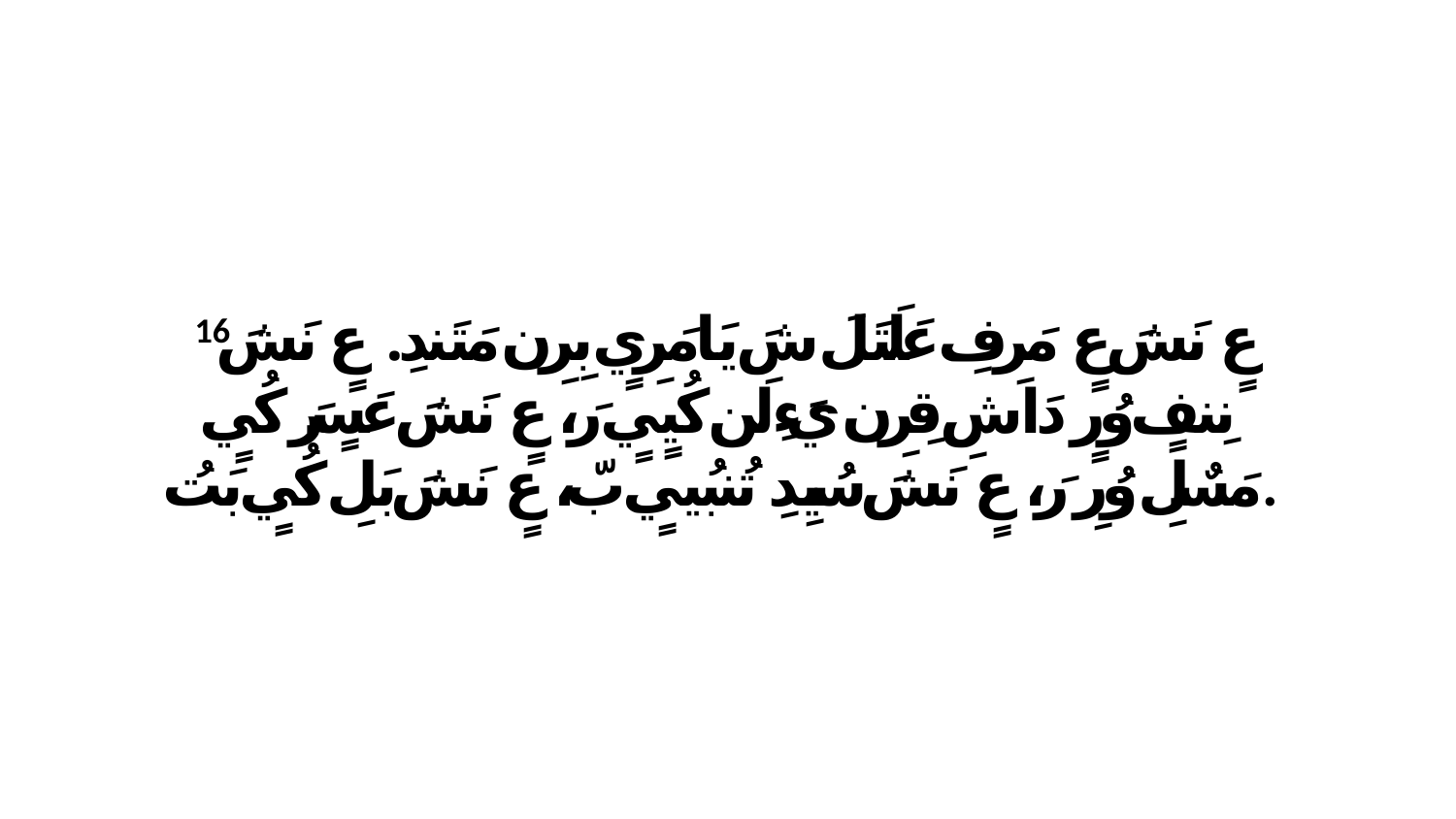

16 عٍ نَشَ عٍ مَرِفِ عَلَتَلَ شَ يَامَرِيٍ بِرِن مَتَندِ. عٍ نَشَ نِنفٍ وُرٍ دَاشِ قِرِن يَءِلَن كُيٍيٍ رَ، عٍ نَشَ عَسٍرَ كُيٍ مَسٌلِ وُرِ رَ، عٍ نَشَ سُيِدِ تُنبُييٍ بّ، عٍ نَشَ بَلِ كُيٍ بَتُ.